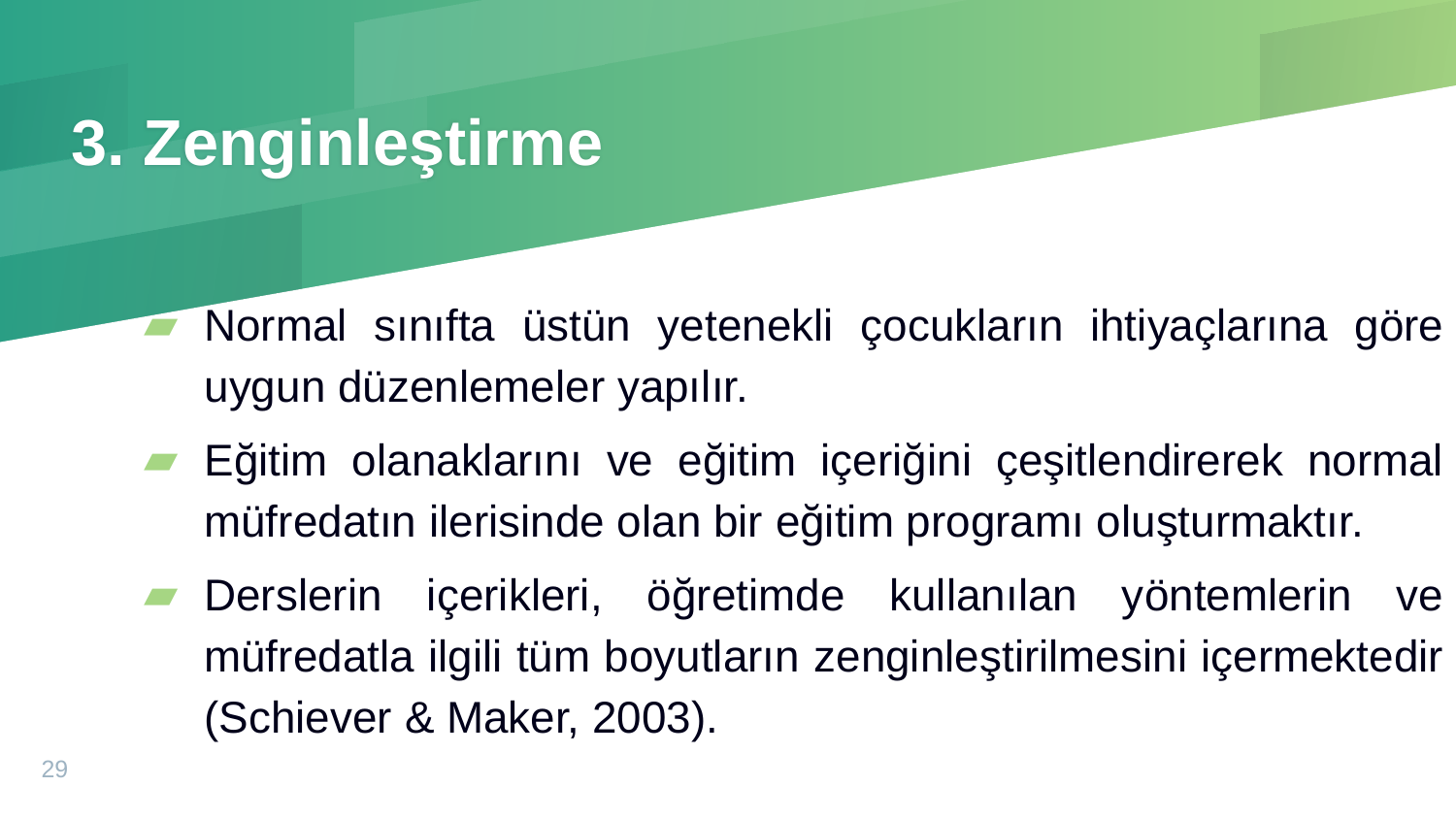

# 3. Zenginleştirme
Normal sınıfta üstün yetenekli çocukların ihtiyaçlarına göre uygun düzenlemeler yapılır.
Eğitim olanaklarını ve eğitim içeriğini çeşitlendirerek normal müfredatın ilerisinde olan bir eğitim programı oluşturmaktır.
Derslerin içerikleri, öğretimde kullanılan yöntemlerin ve müfredatla ilgili tüm boyutların zenginleştirilmesini içermektedir (Schiever & Maker, 2003).
29